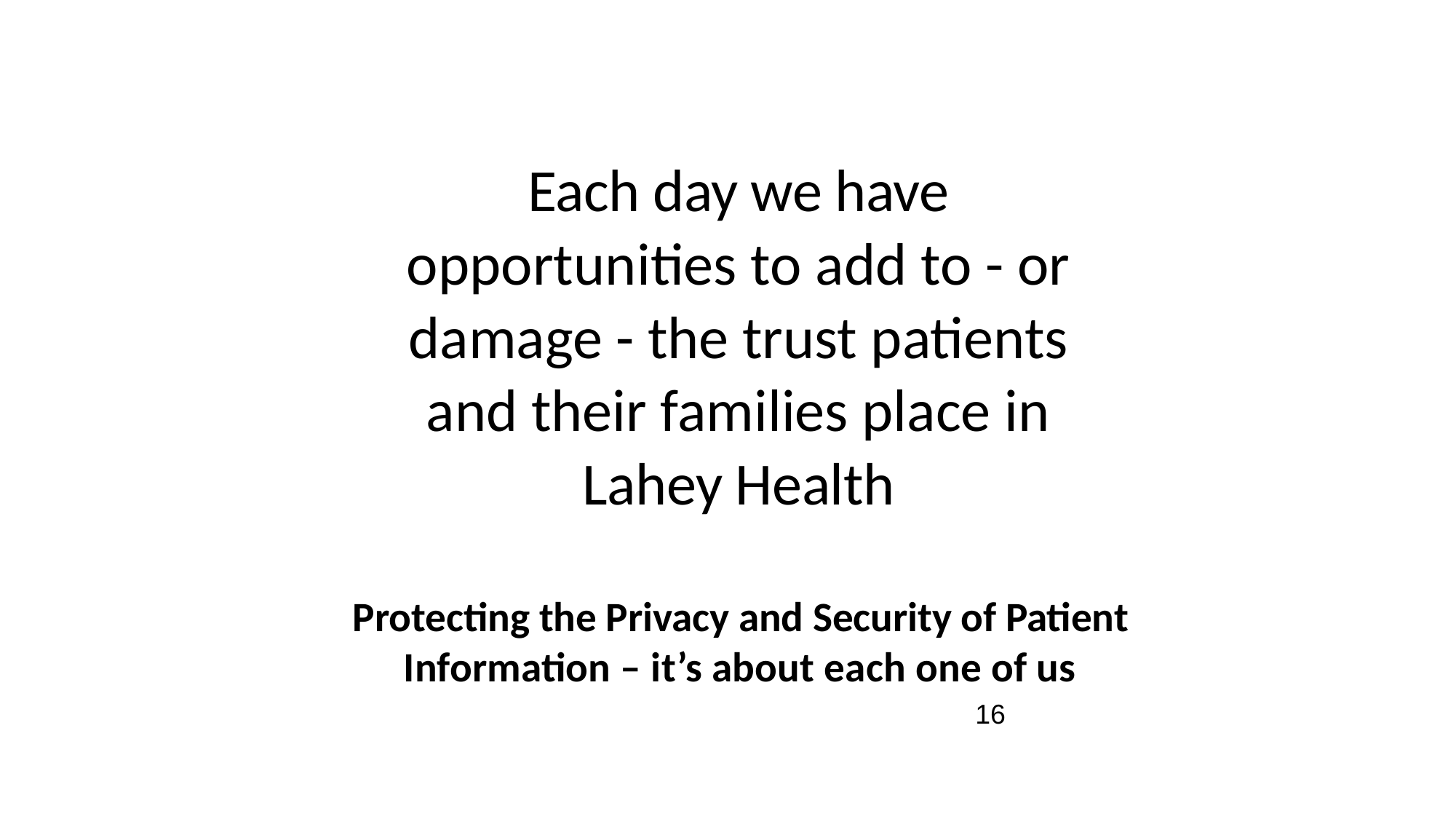

Each day we have
opportunities to add to - or
damage - the trust patients
and their families place in
Lahey Health
Protecting the Privacy and Security of Patient
Information – it’s about each one of us
16